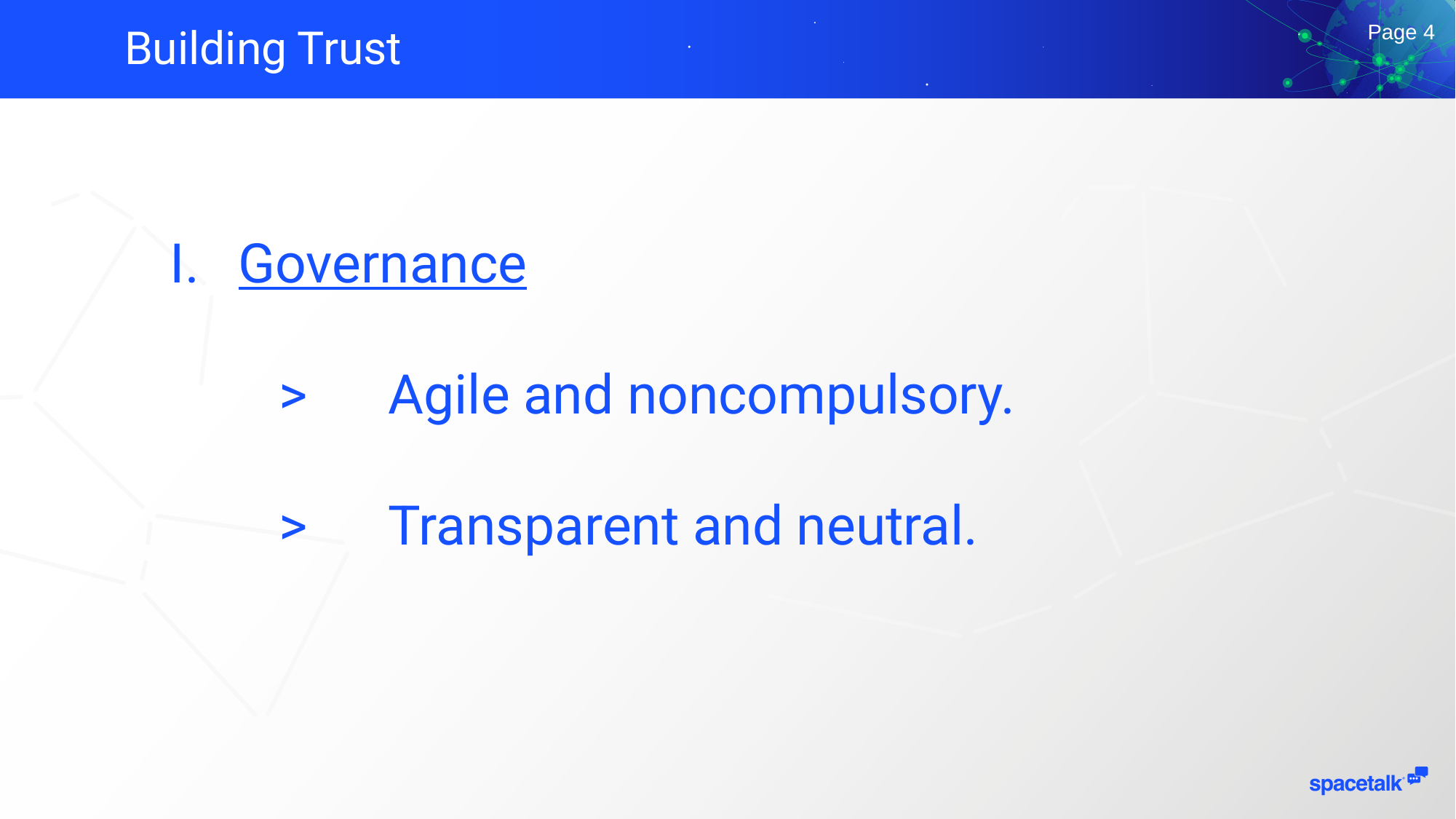

Building Trust
Page 4
Governance
	> 	Agile and noncompulsory.

	>	Transparent and neutral.